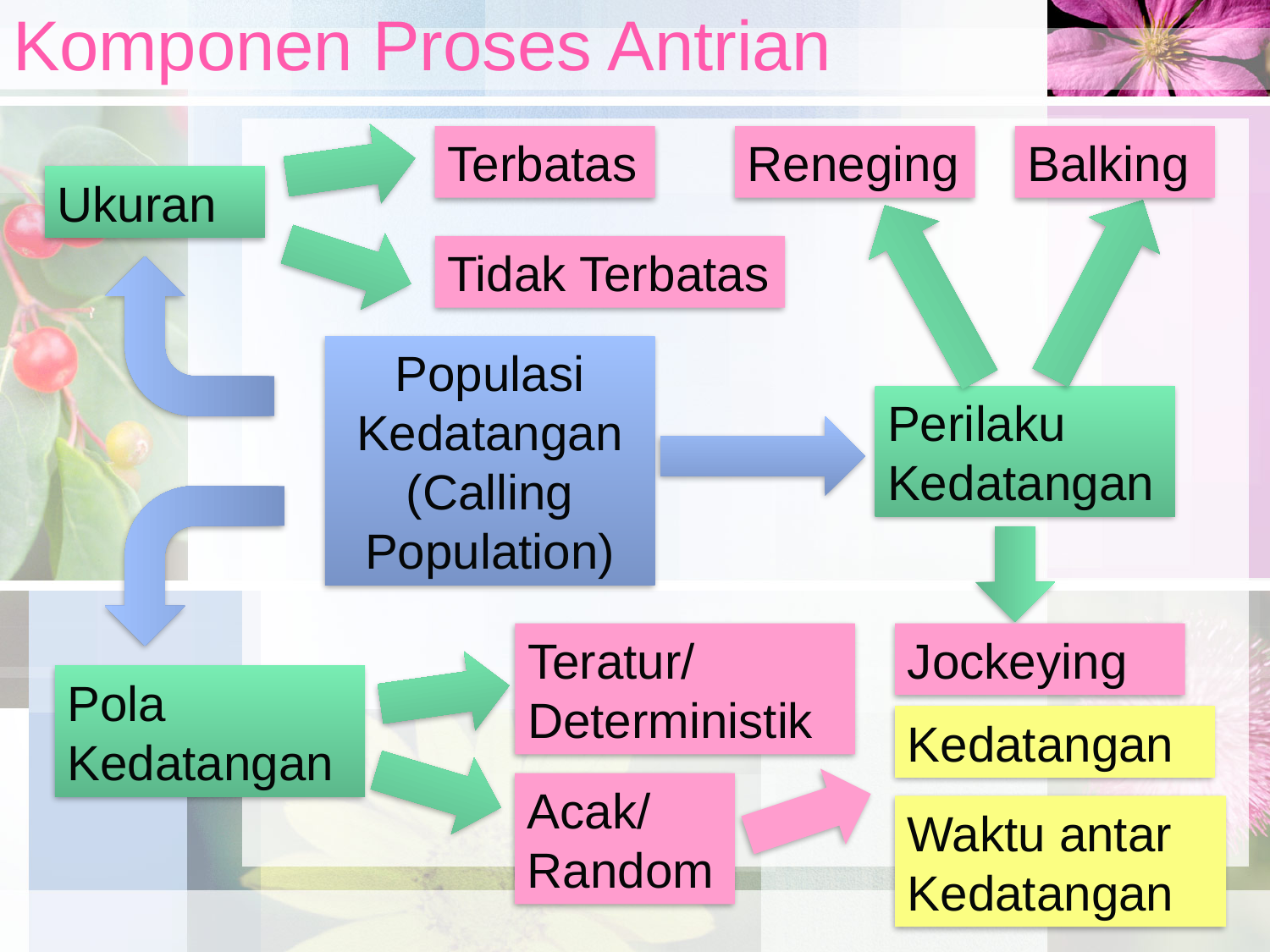

# Komponen Proses Antrian
Terbatas
Reneging
Balking

Ukuran

Tidak Terbatas

Populasi Kedatangan (Calling Population)
Perilaku Kedatangan

Jockeying
Teratur/ Deterministik

Pola Kedatangan
Kedatangan

Acak/ Random

Waktu antar Kedatangan